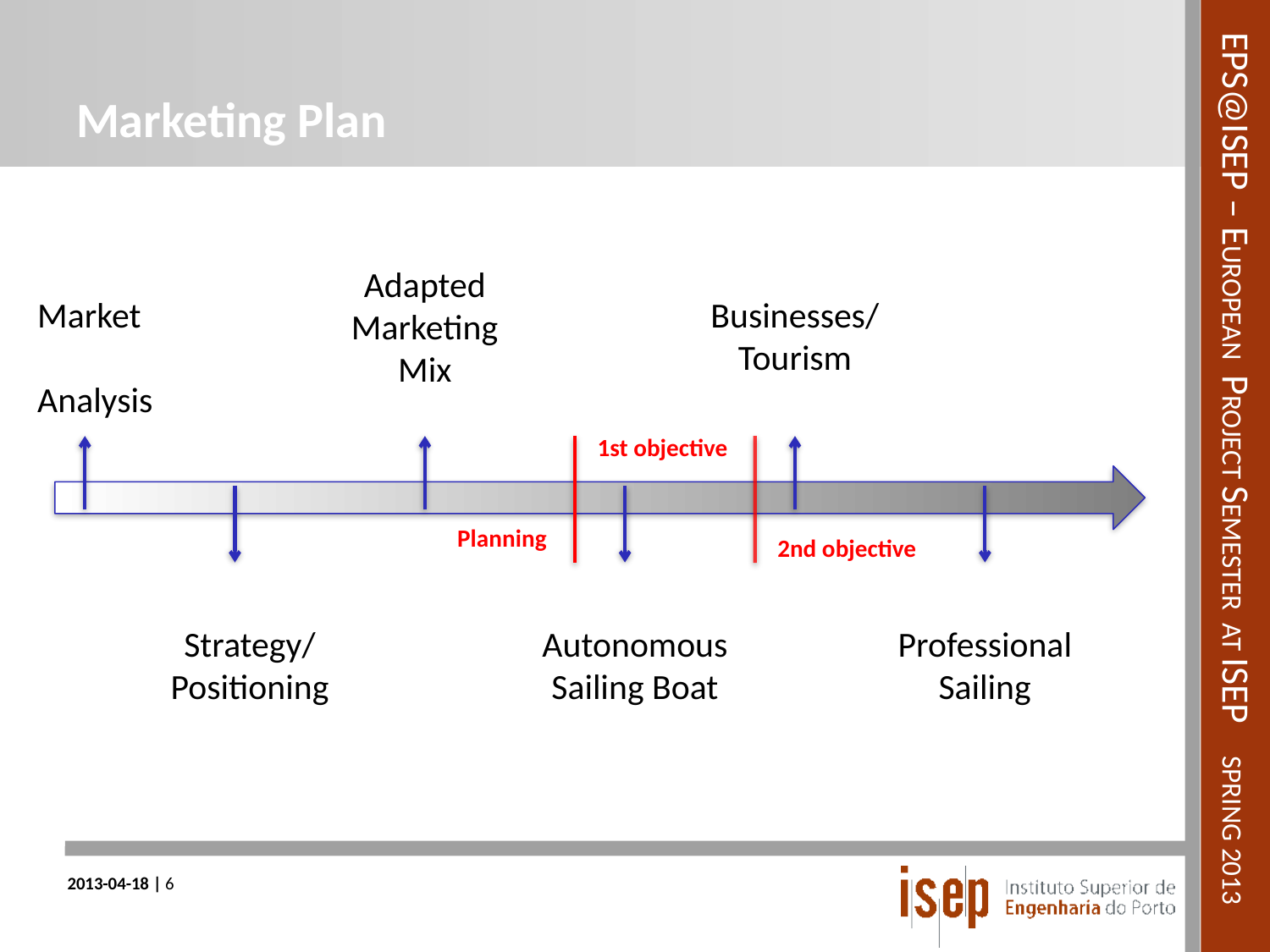

# Marketing Plan
Adapted Marketing Mix
Market      Analysis
Businesses/ Tourism
1st objective

Planning
2nd objective
Strategy/ Positioning
Autonomous Sailing Boat
Professional Sailing